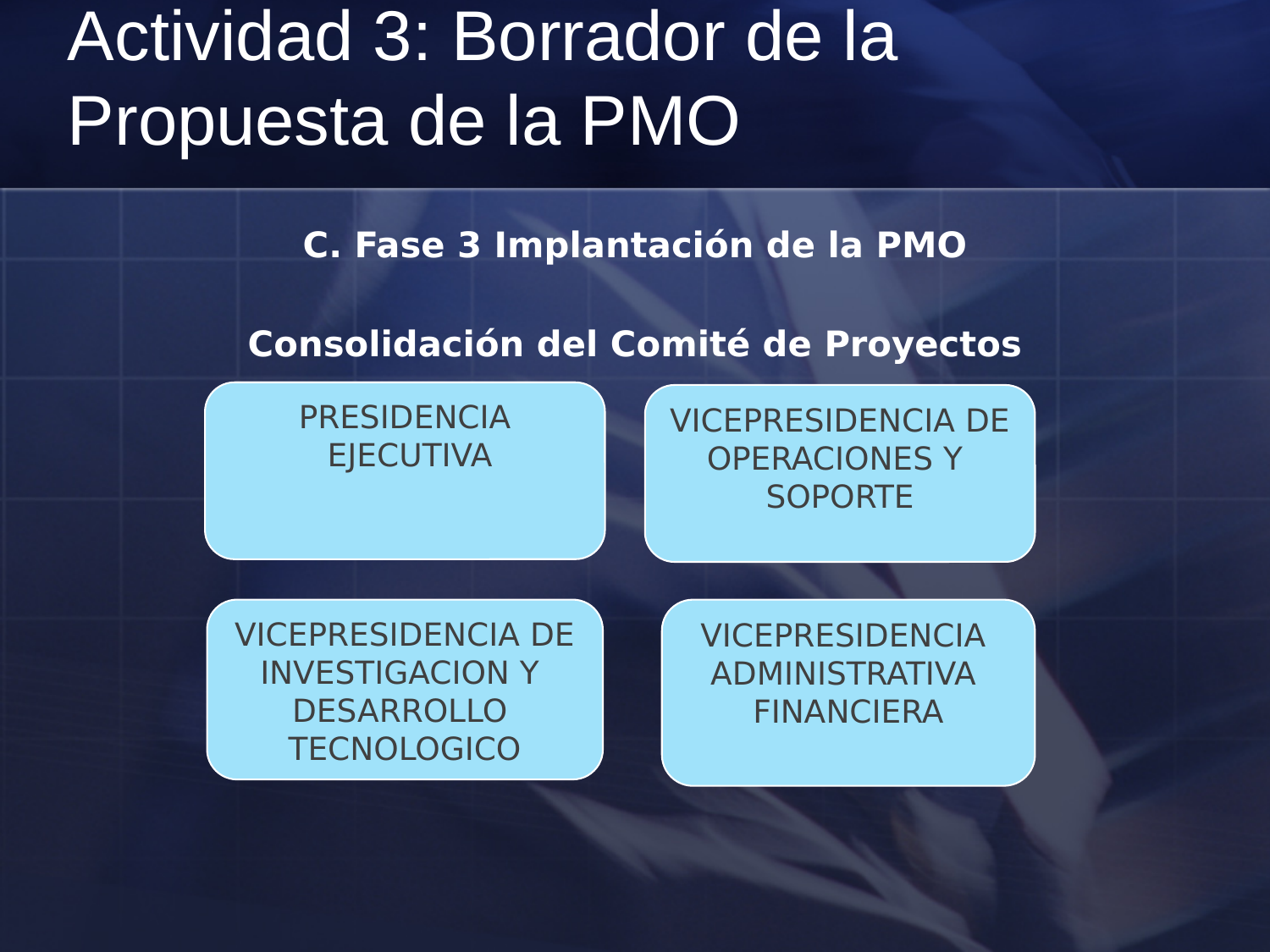

# Actividad 3: Borrador de la Propuesta de la PMO
C. Fase 3 Implantación de la PMO

Consolidación del Comité de Proyectos

PRESIDENCIA
 EJECUTIVA
VICEPRESIDENCIA DE
OPERACIONES Y
SOPORTE
VICEPRESIDENCIA DE
INVESTIGACION Y
DESARROLLO
TECNOLOGICO
VICEPRESIDENCIA
ADMINISTRATIVA
FINANCIERA